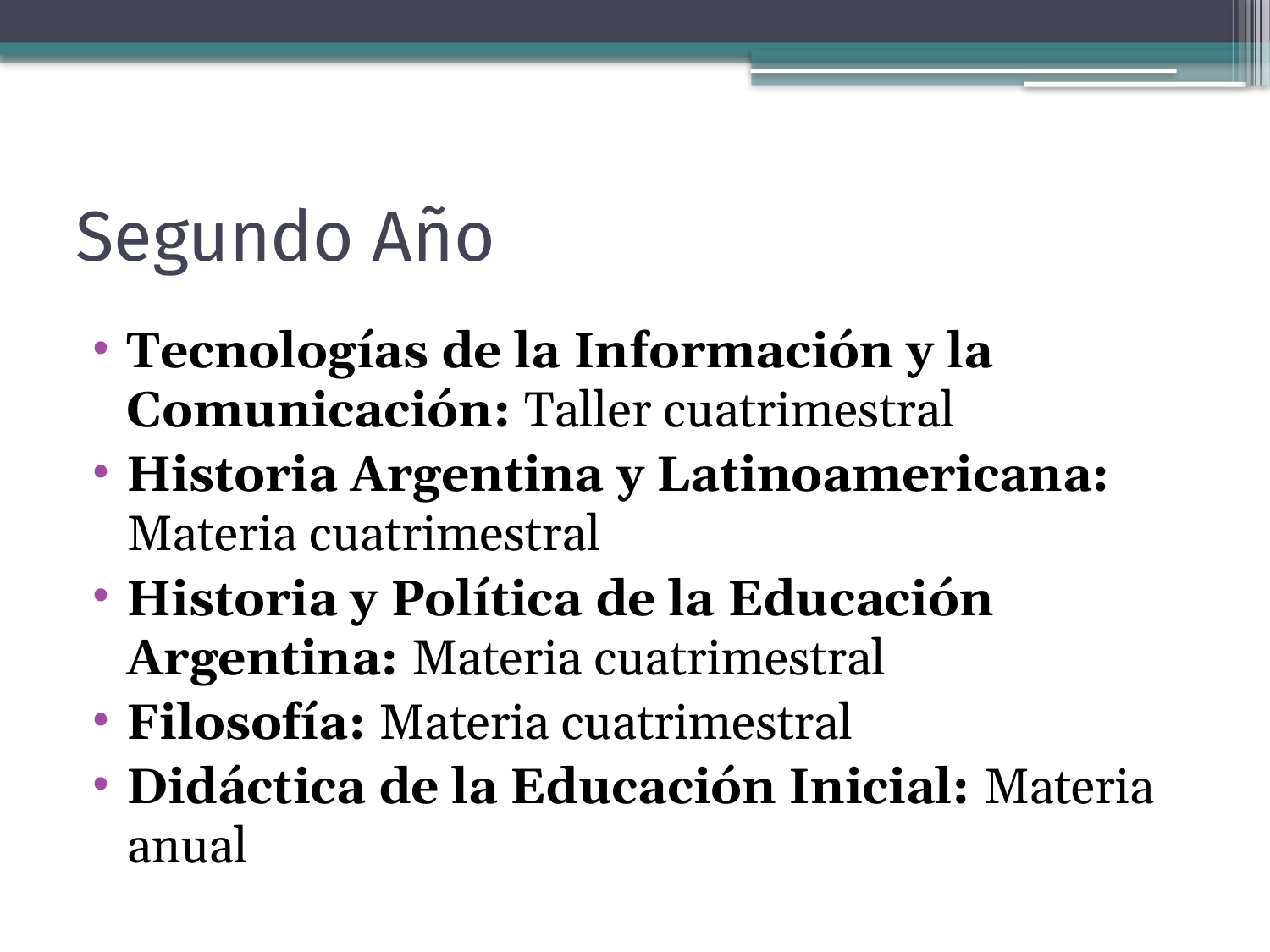

# Segundo Año
Tecnologías de la Información y la Comunicación: Taller cuatrimestral
Historia Argentina y Latinoamericana: Materia cuatrimestral
Historia y Política de la Educación Argentina: Materia cuatrimestral
Filosofía: Materia cuatrimestral
Didáctica de la Educación Inicial: Materia anual